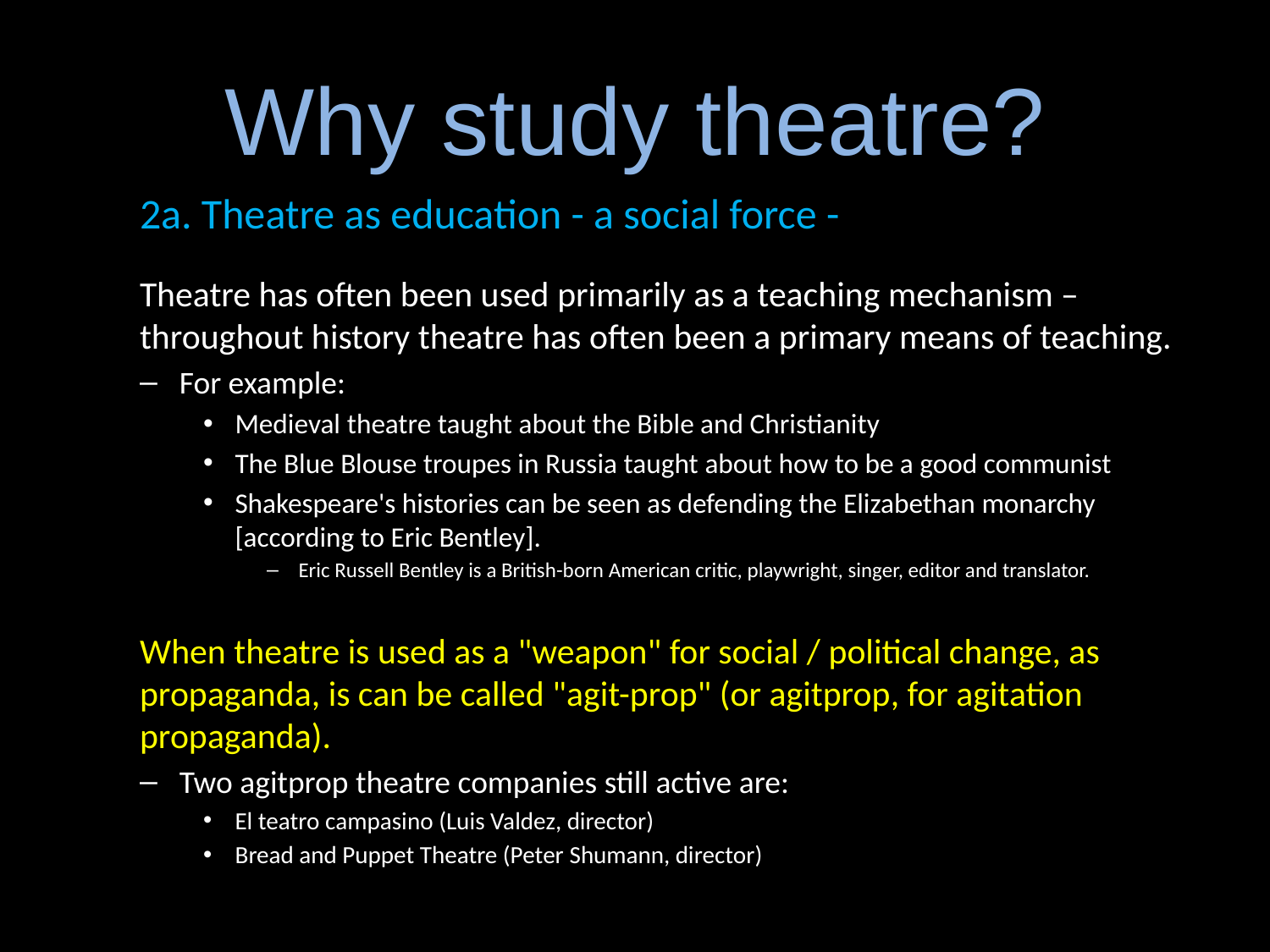

# Why study theatre?
2a. Theatre as education - a social force -

Theatre has often been used primarily as a teaching mechanism – throughout history theatre has often been a primary means of teaching.
For example:
Medieval theatre taught about the Bible and Christianity
The Blue Blouse troupes in Russia taught about how to be a good communist
Shakespeare's histories can be seen as defending the Elizabethan monarchy [according to Eric Bentley].
Eric Russell Bentley is a British-born American critic, playwright, singer, editor and translator.

When theatre is used as a "weapon" for social / political change, as propaganda, is can be called "agit-prop" (or agitprop, for agitation propaganda).
Two agitprop theatre companies still active are:
El teatro campasino (Luis Valdez, director)
Bread and Puppet Theatre (Peter Shumann, director)